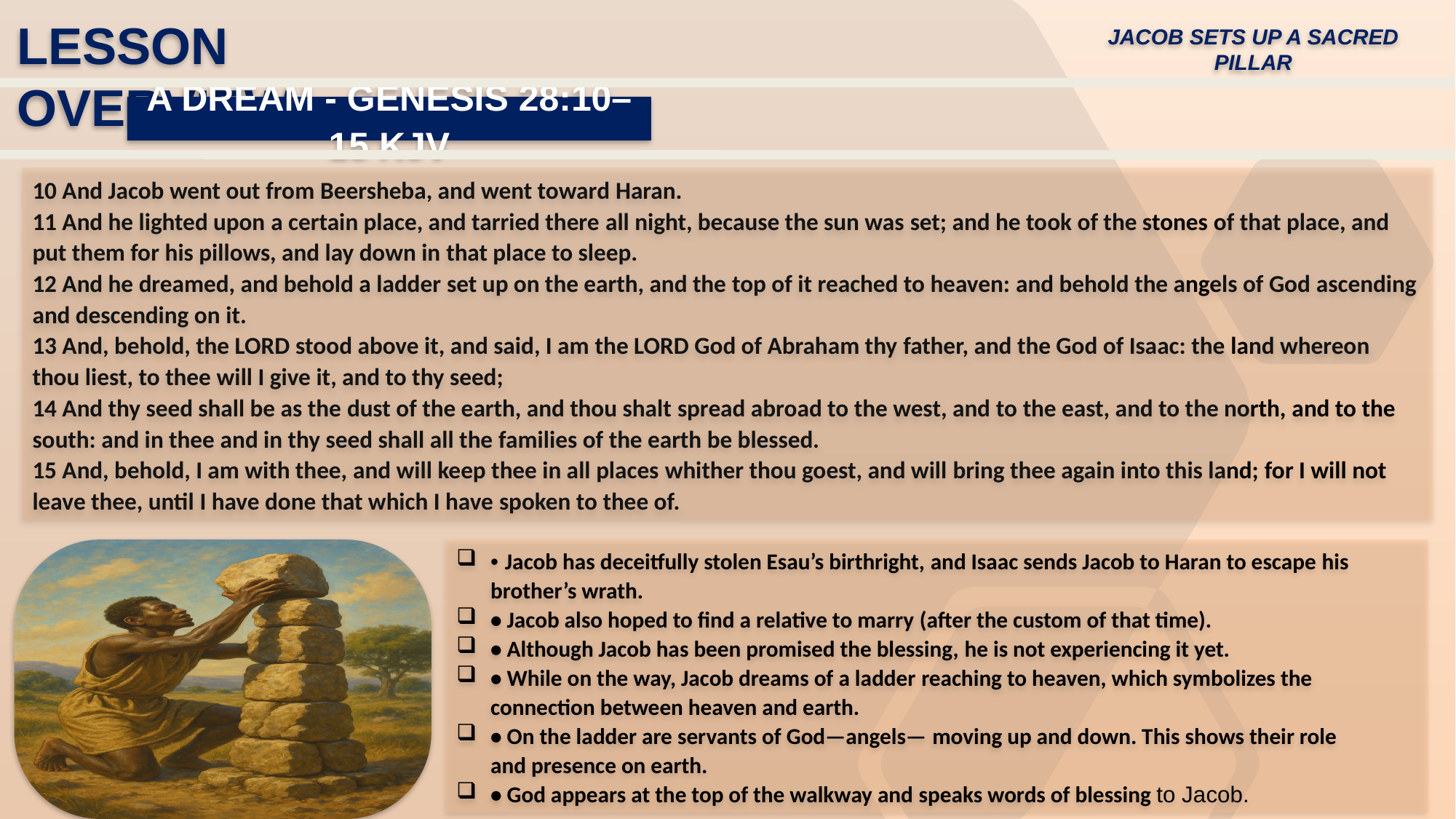

LESSON OVERVIEW
Jacob Sets Up a Sacred Pillar
A Dream - Genesis 28:10–15 KJV

10 And Jacob went out from Beersheba, and went toward Haran.
11 And he lighted upon a certain place, and tarried there all night, because the sun was set; and he took of the stones of that place, and put them for his pillows, and lay down in that place to sleep.
12 And he dreamed, and behold a ladder set up on the earth, and the top of it reached to heaven: and behold the angels of God ascending and descending on it.
13 And, behold, the LORD stood above it, and said, I am the LORD God of Abraham thy father, and the God of Isaac: the land whereon thou liest, to thee will I give it, and to thy seed;
14 And thy seed shall be as the dust of the earth, and thou shalt spread abroad to the west, and to the east, and to the north, and to the south: and in thee and in thy seed shall all the families of the earth be blessed.
15 And, behold, I am with thee, and will keep thee in all places whither thou goest, and will bring thee again into this land; for I will not leave thee, until I have done that which I have spoken to thee of.

• Jacob has deceitfully stolen Esau’s birthright, and Isaac sends Jacob to Haran to escape his brother’s wrath.
• Jacob also hoped to find a relative to marry (after the custom of that time).
• Although Jacob has been promised the blessing, he is not experiencing it yet.
• While on the way, Jacob dreams of a ladder reaching to heaven, which symbolizes the connection between heaven and earth.
• On the ladder are servants of God—angels— moving up and down. This shows their role and presence on earth.
• God appears at the top of the walkway and speaks words of blessing to Jacob.